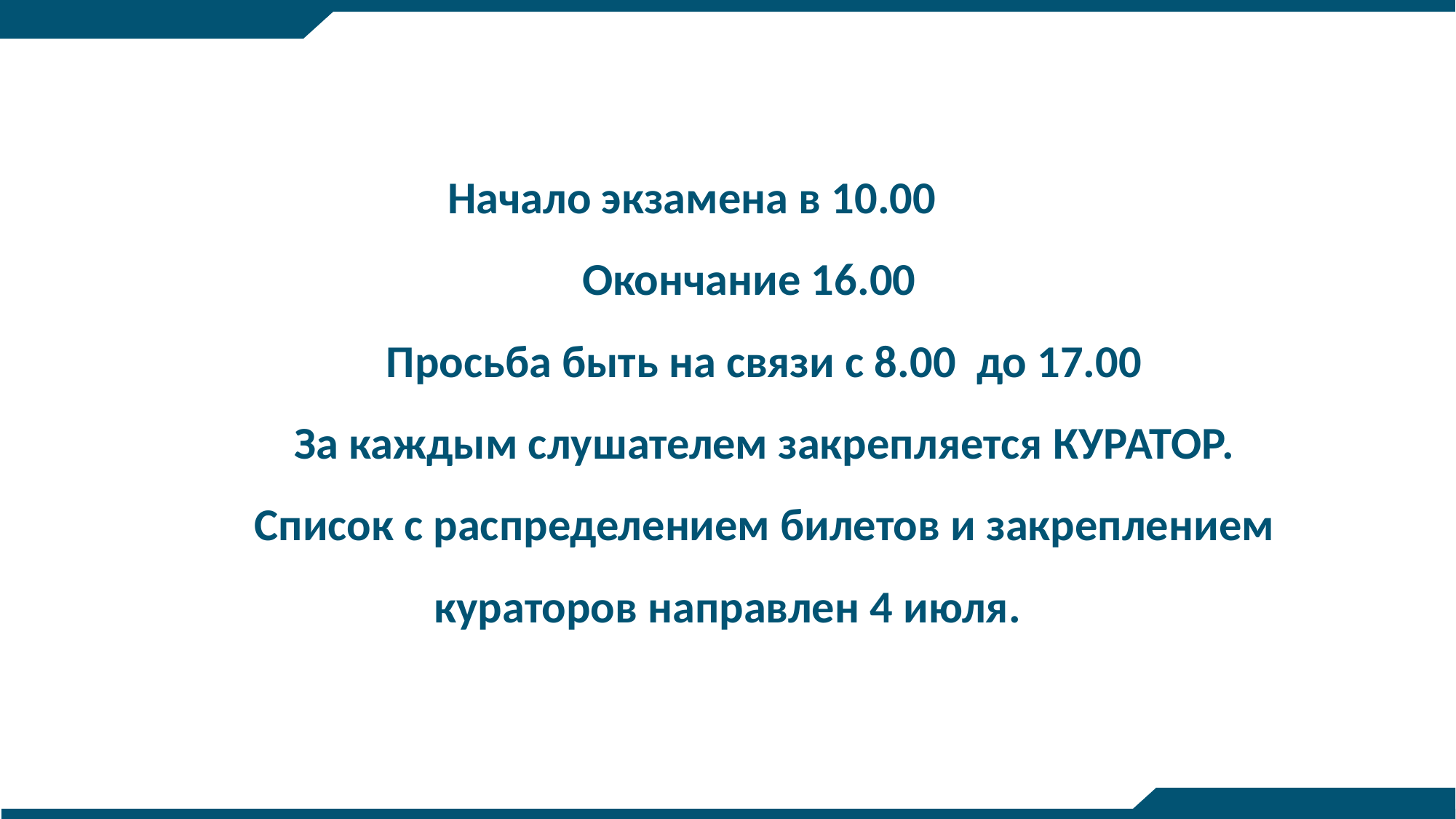

Начало экзамена в 10.00
Окончание 16.00
Просьба быть на связи с 8.00  до 17.00
За каждым слушателем закрепляется КУРАТОР.
Список с распределением билетов и закреплением кураторов направлен 4 июля.